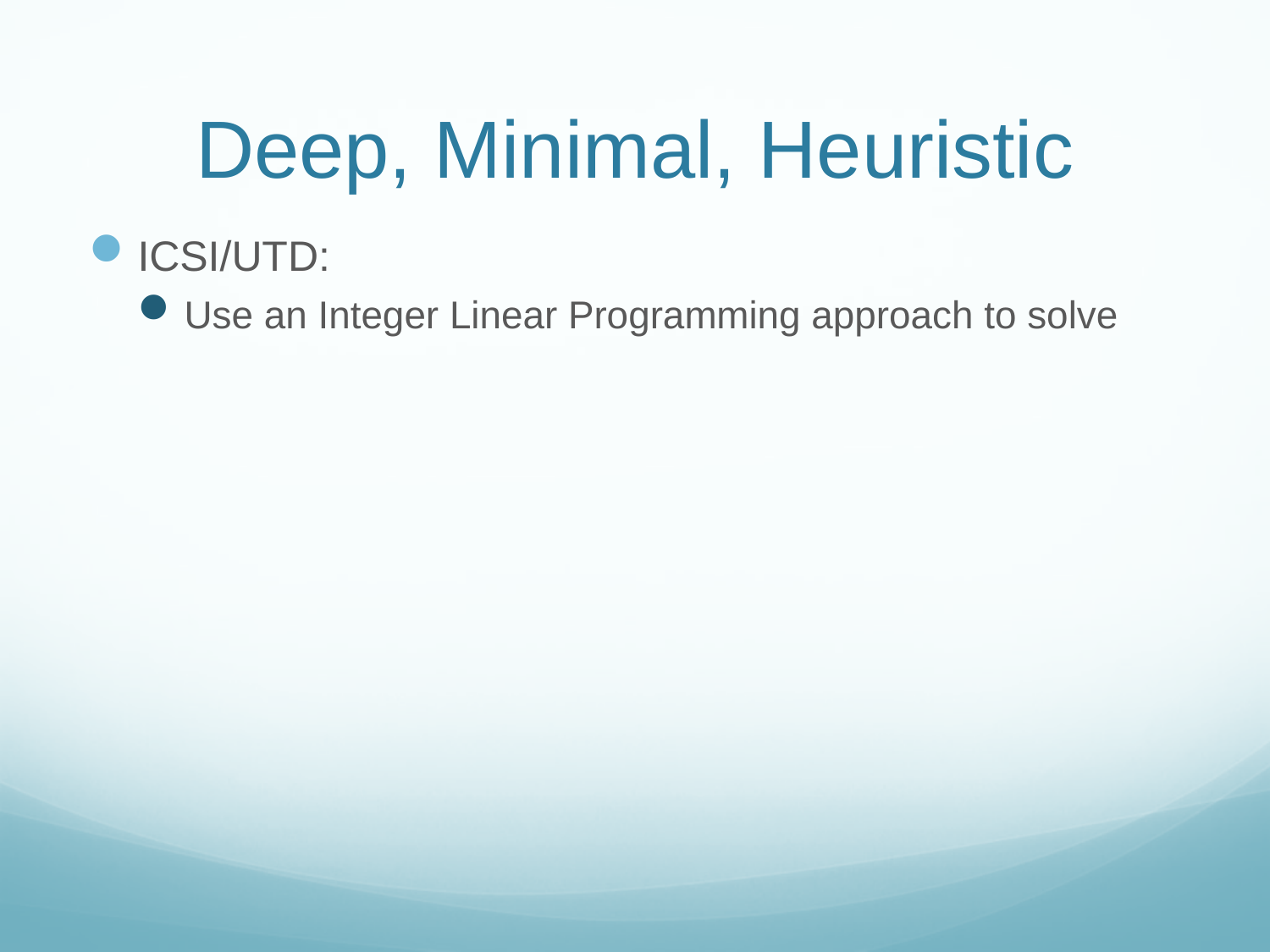

# Deep, Minimal, Heuristic
ICSI/UTD:
Use an Integer Linear Programming approach to solve